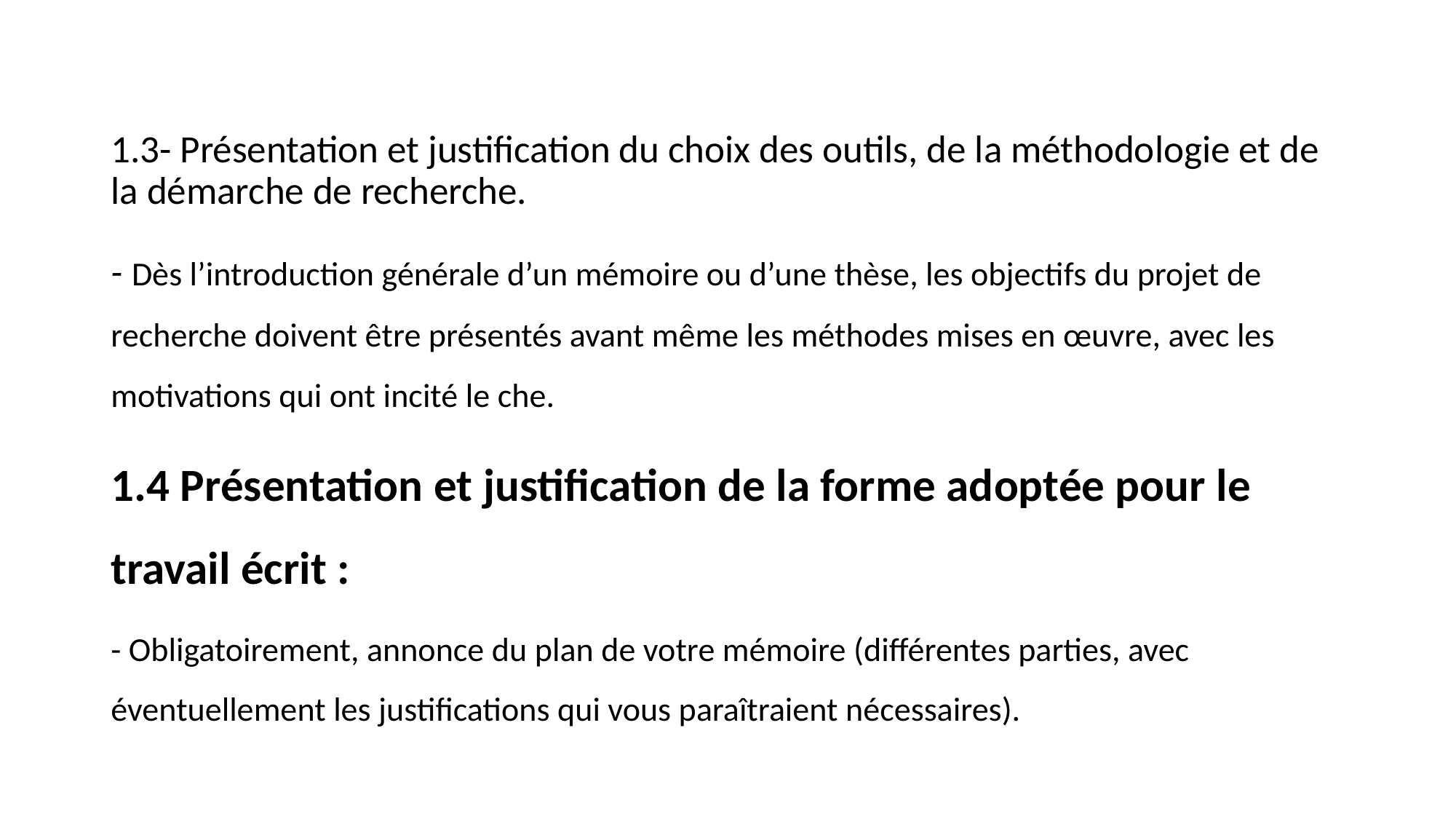

# 1.3- Présentation et justification du choix des outils, de la méthodologie et de la démarche de recherche.
- Dès l’introduction générale d’un mémoire ou d’une thèse, les objectifs du projet de recherche doivent être présentés avant même les méthodes mises en œuvre, avec les motivations qui ont incité le che.
1.4 Présentation et justification de la forme adoptée pour le travail écrit :
- Obligatoirement, annonce du plan de votre mémoire (différentes parties, avec éventuellement les justifications qui vous paraîtraient nécessaires).